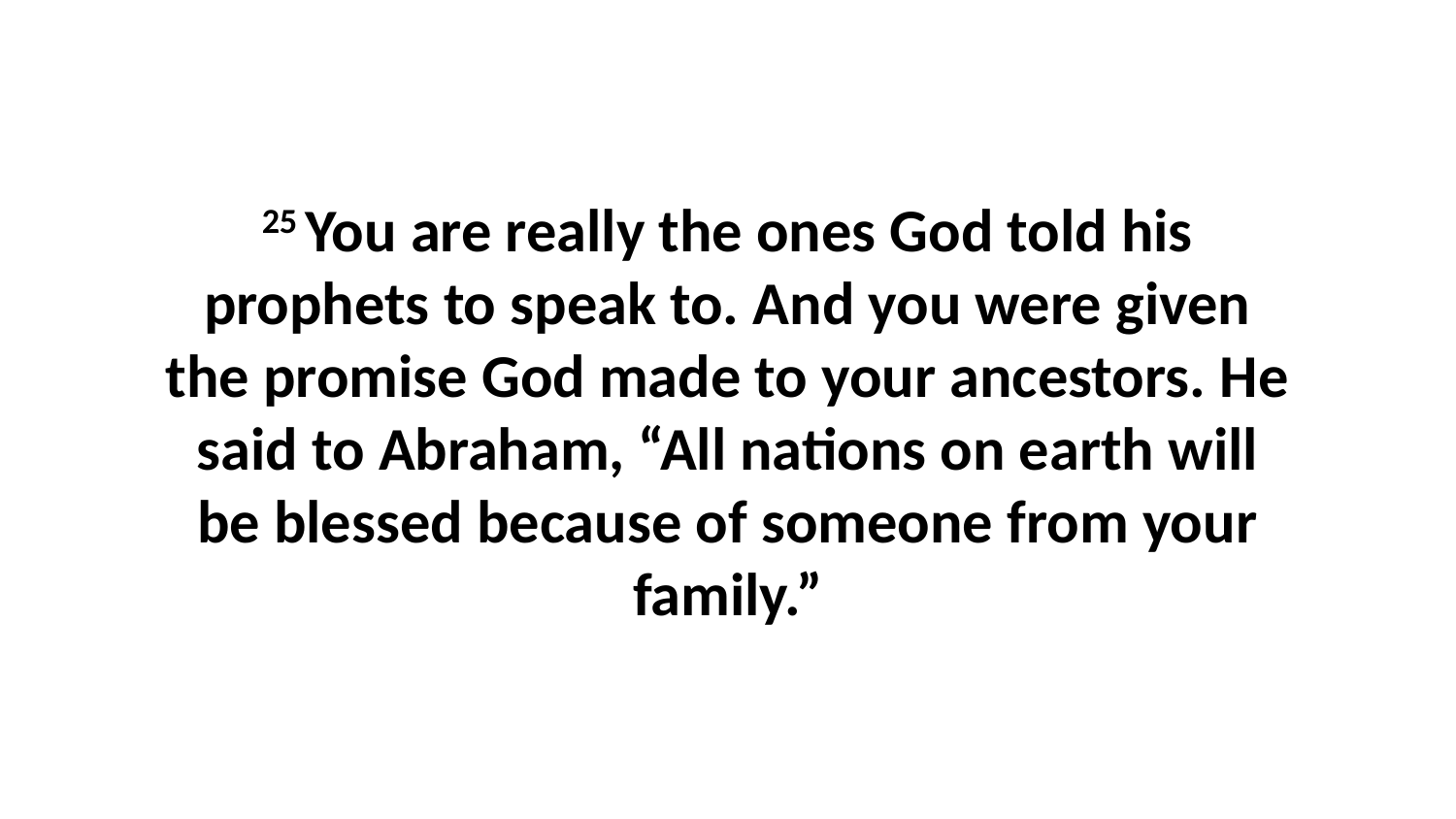

25 You are really the ones God told his prophets to speak to. And you were given the promise God made to your ancestors. He said to Abraham, “All nations on earth will be blessed because of someone from your family.”